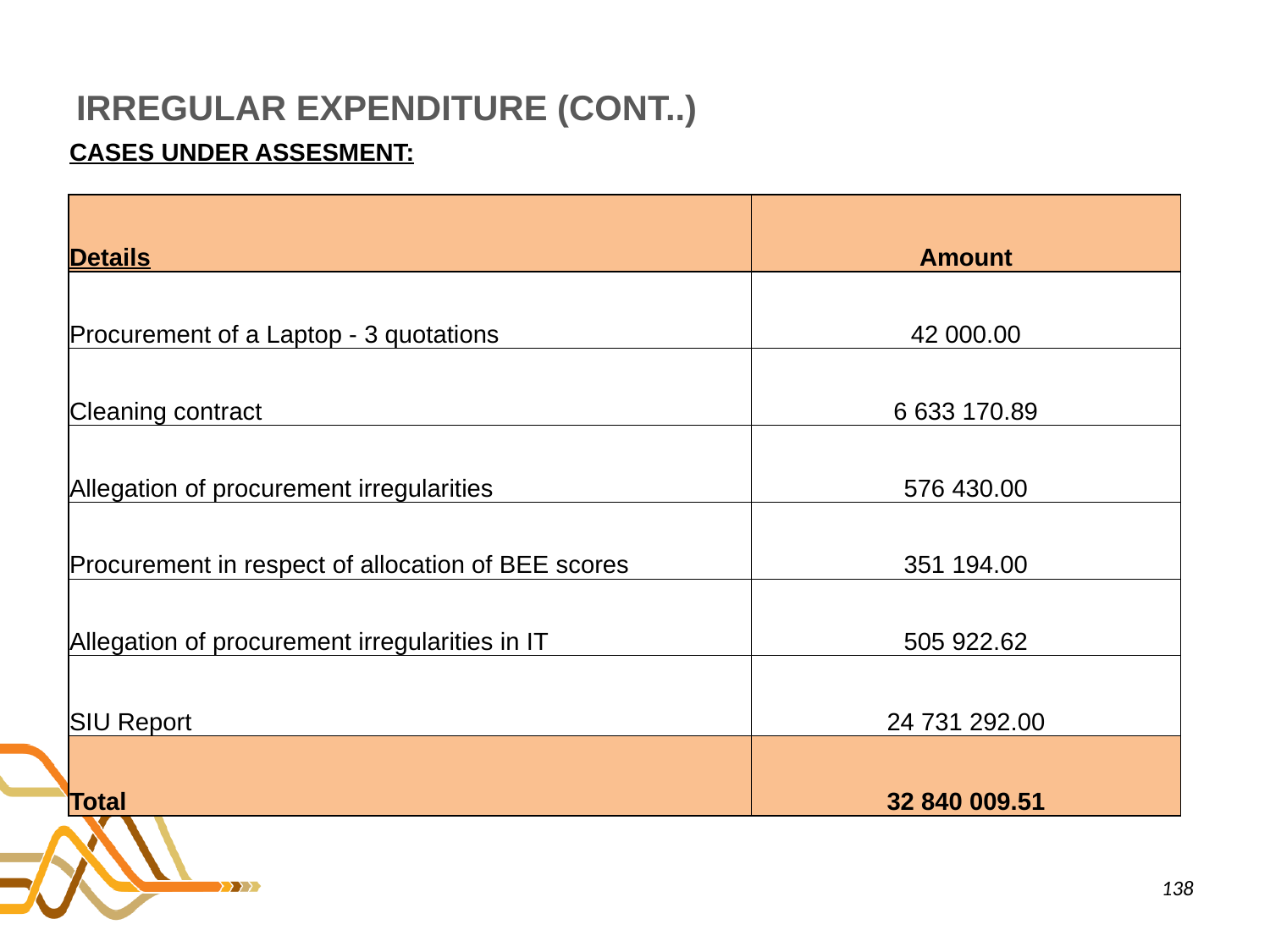

# IRREGULAR EXPENDITURE (CONT..)
| CASES UNDER ASSESMENT: |  |
| --- | --- |
| Details | Amount |
| Procurement of a Laptop - 3 quotations | 42 000.00 |
| Cleaning contract | 6 633 170.89 |
| Allegation of procurement irregularities | 576 430.00 |
| Procurement in respect of allocation of BEE scores | 351 194.00 |
| Allegation of procurement irregularities in IT | 505 922.62 |
| SIU Report | 24 731 292.00 |
| Total | 32 840 009.51 |
138